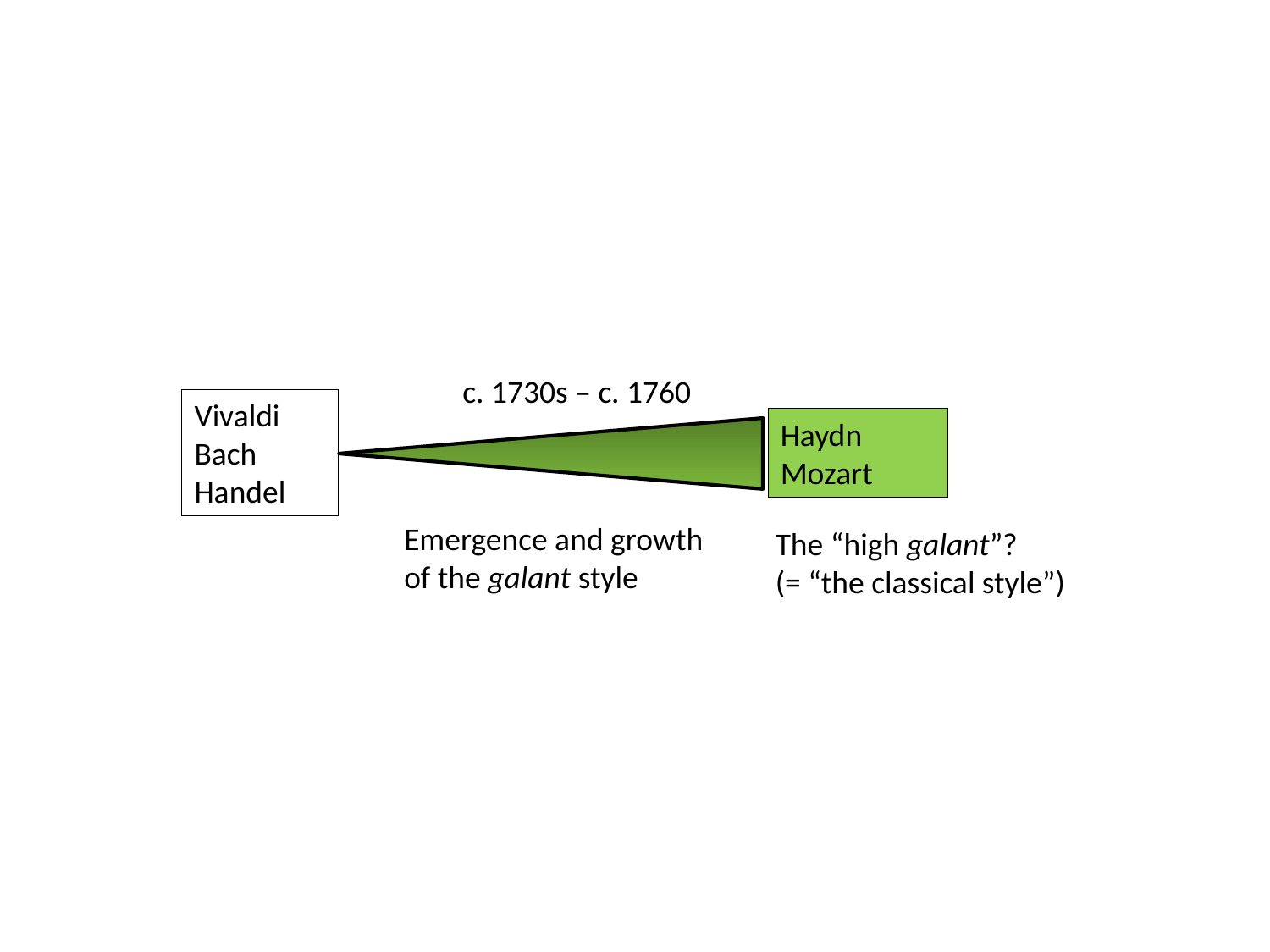

c. 1730s – c. 1760
Vivaldi
Bach
Handel
Haydn
Mozart
Emergence and growth
of the galant style
The “high galant”?
(= “the classical style”)